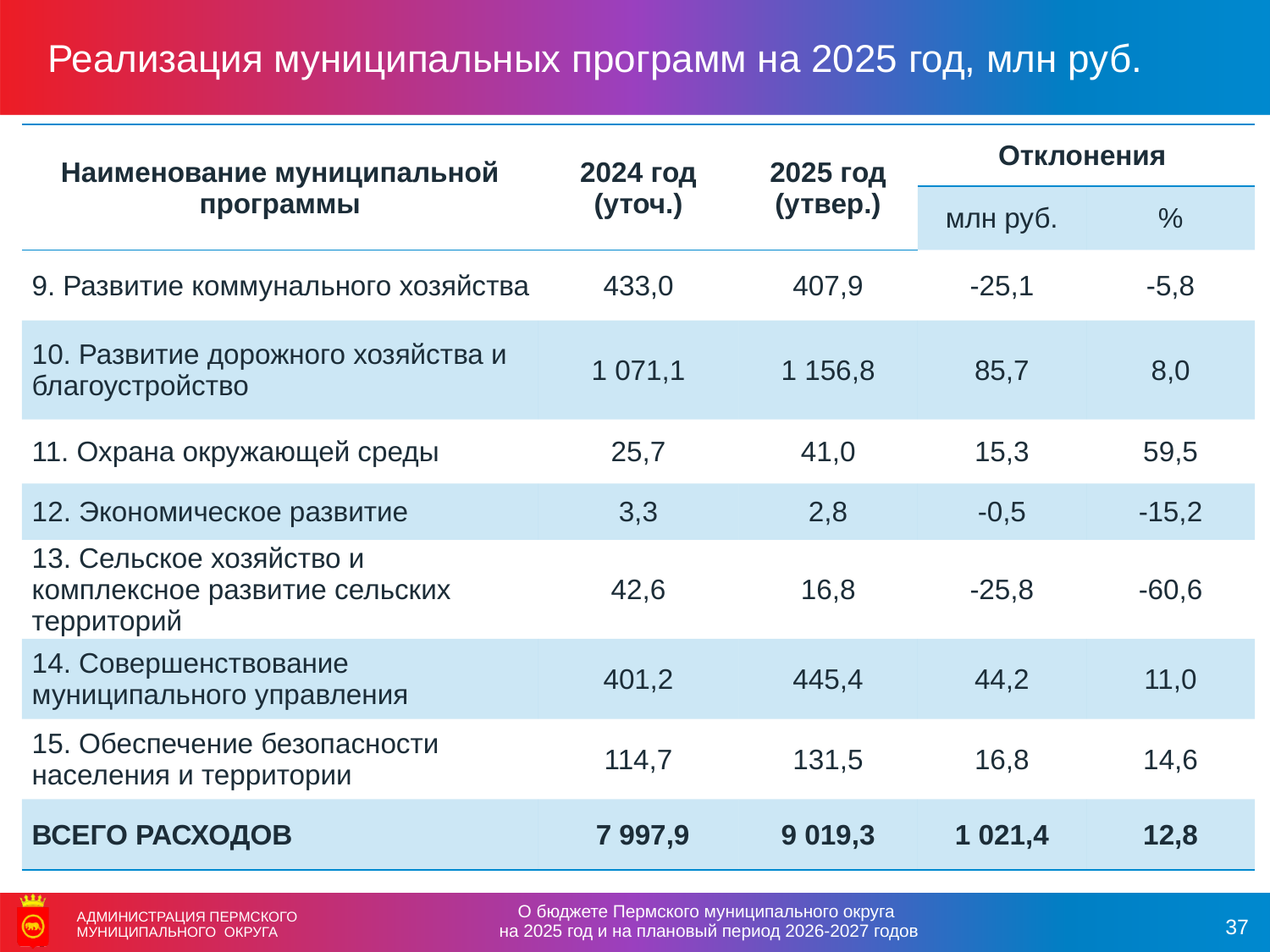

Реализация муниципальных программ на 2025 год, млн руб.

| Наименование муниципальной программы | 2024 год (уточ.) | 2025 год (утвер.) | Отклонения |  |
| --- | --- | --- | --- | --- |
|  |  |  | млн руб. | % |
| 9. Развитие коммунального хозяйства | 433,0 | 407,9 | -25,1 | -5,8 |
| 10. Развитие дорожного хозяйства и благоустройство | 1 071,1 | 1 156,8 | 85,7 | 8,0 |
| 11. Охрана окружающей среды | 25,7 | 41,0 | 15,3 | 59,5 |
| 12. Экономическое развитие | 3,3 | 2,8 | -0,5 | -15,2 |
| 13. Сельское хозяйство и комплексное развитие сельских территорий | 42,6 | 16,8 | -25,8 | -60,6 |
| 14. Совершенствование муниципального управления | 401,2 | 445,4 | 44,2 | 11,0 |
| 15. Обеспечение безопасности населения и территории | 114,7 | 131,5 | 16,8 | 14,6 |
| ВСЕГО РАСХОДОВ | 7 997,9 | 9 019,3 | 1 021,4 | 12,8 |
О бюджете Пермского муниципального округа
на 2025 год и на плановый период 2026-2027 годов
АДМИНИСТРАЦИЯ ПЕРМСКОГО МУНИЦИПАЛЬНОГО  ОКРУГА